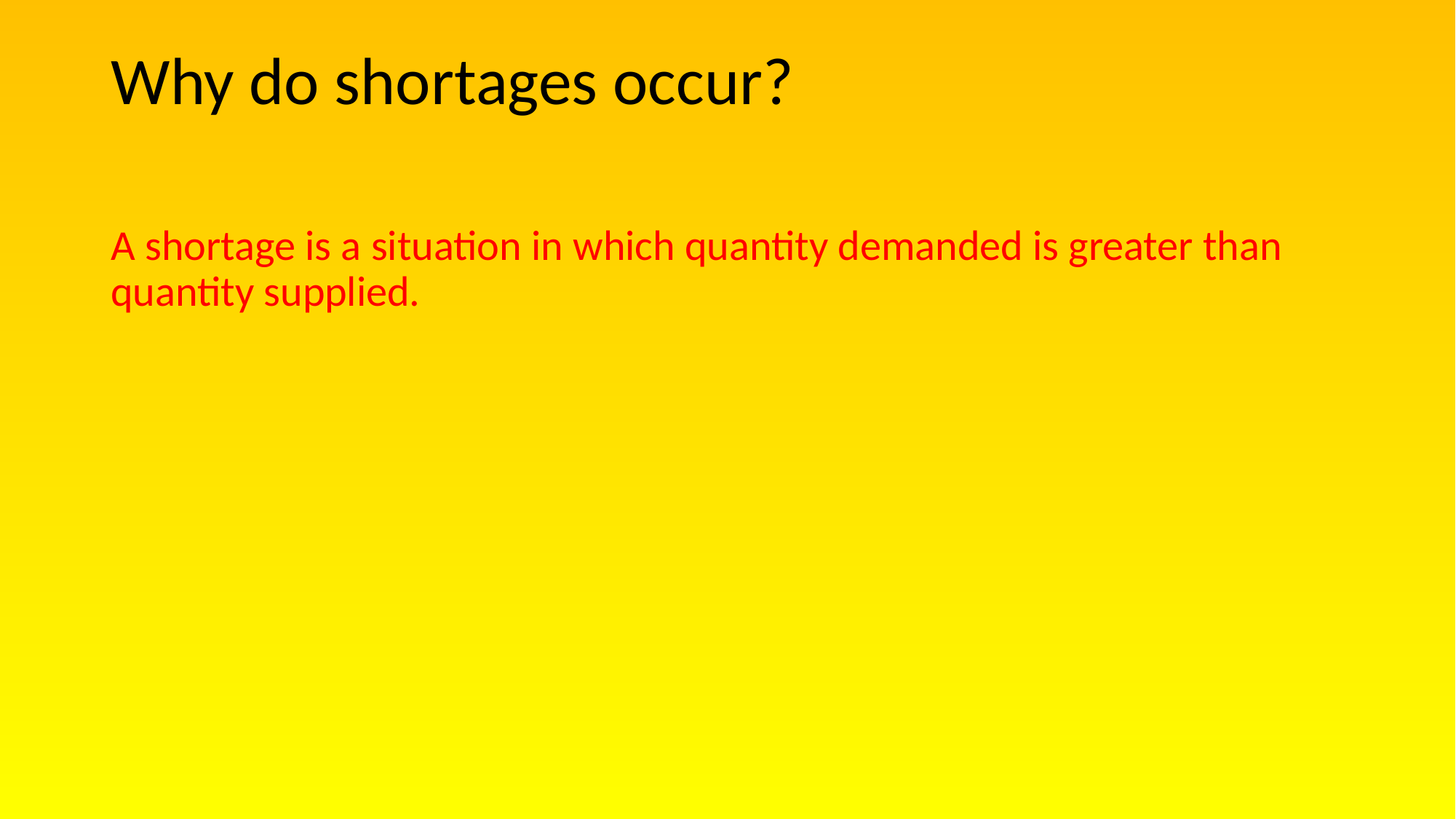

# Why do shortages occur?
A shortage is a situation in which quantity demanded is greater than quantity supplied.